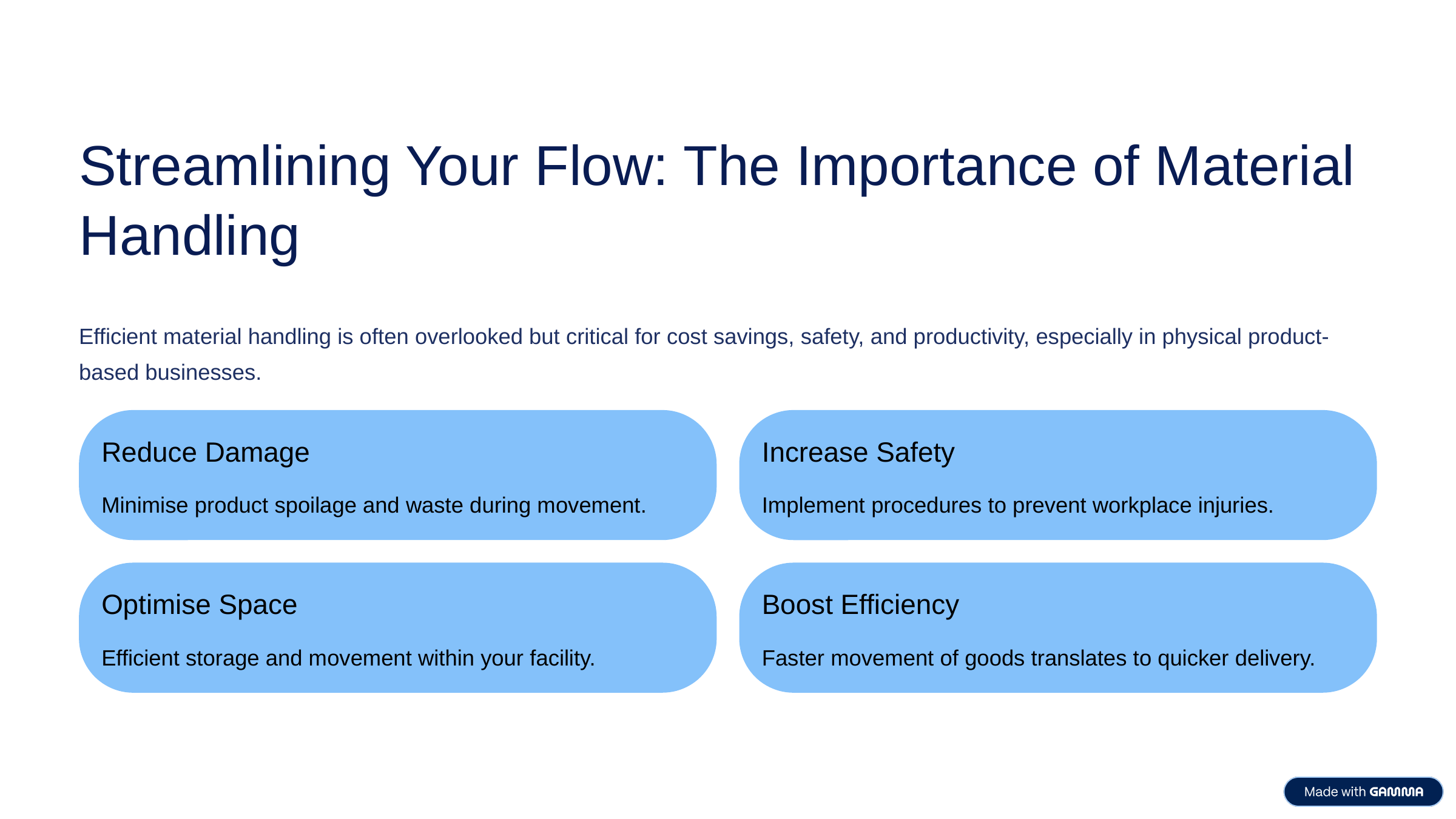

Streamlining Your Flow: The Importance of Material Handling
Efficient material handling is often overlooked but critical for cost savings, safety, and productivity, especially in physical product-based businesses.

Reduce Damage
Increase Safety
Minimise product spoilage and waste during movement.
Implement procedures to prevent workplace injuries.

Optimise Space
Boost Efficiency
Efficient storage and movement within your facility.
Faster movement of goods translates to quicker delivery.